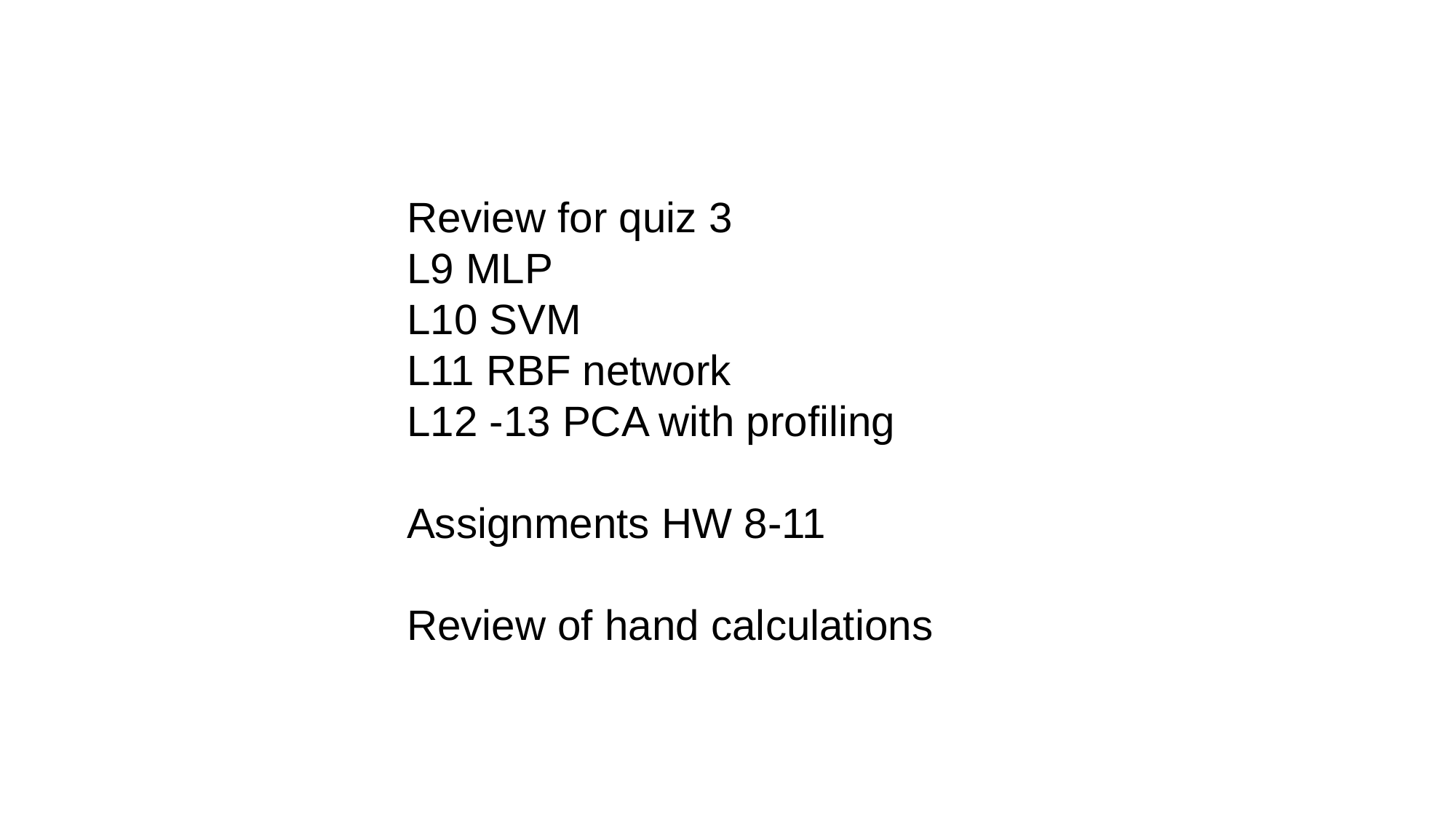

Review for quiz 3
L9 MLP
L10 SVM
L11 RBF network
L12 -13 PCA with profiling

Assignments HW 8-11

Review of hand calculations